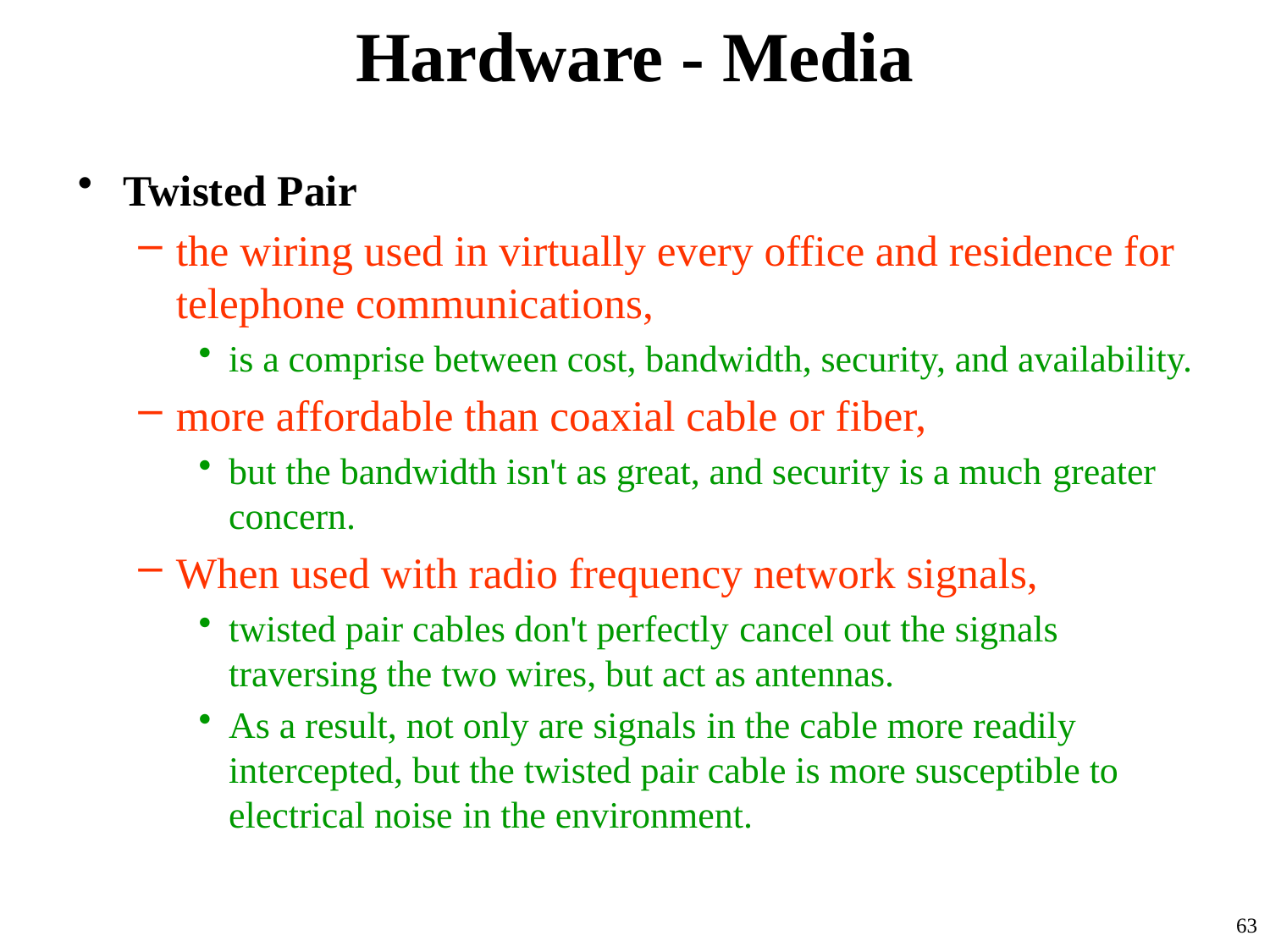

# Hardware - Media
Twisted Pair
the wiring used in virtually every office and residence for telephone communications,
is a comprise between cost, bandwidth, security, and availability.
more affordable than coaxial cable or fiber,
but the bandwidth isn't as great, and security is a much greater concern.
When used with radio frequency network signals,
twisted pair cables don't perfectly cancel out the signals traversing the two wires, but act as antennas.
As a result, not only are signals in the cable more readily intercepted, but the twisted pair cable is more susceptible to electrical noise in the environment.
63